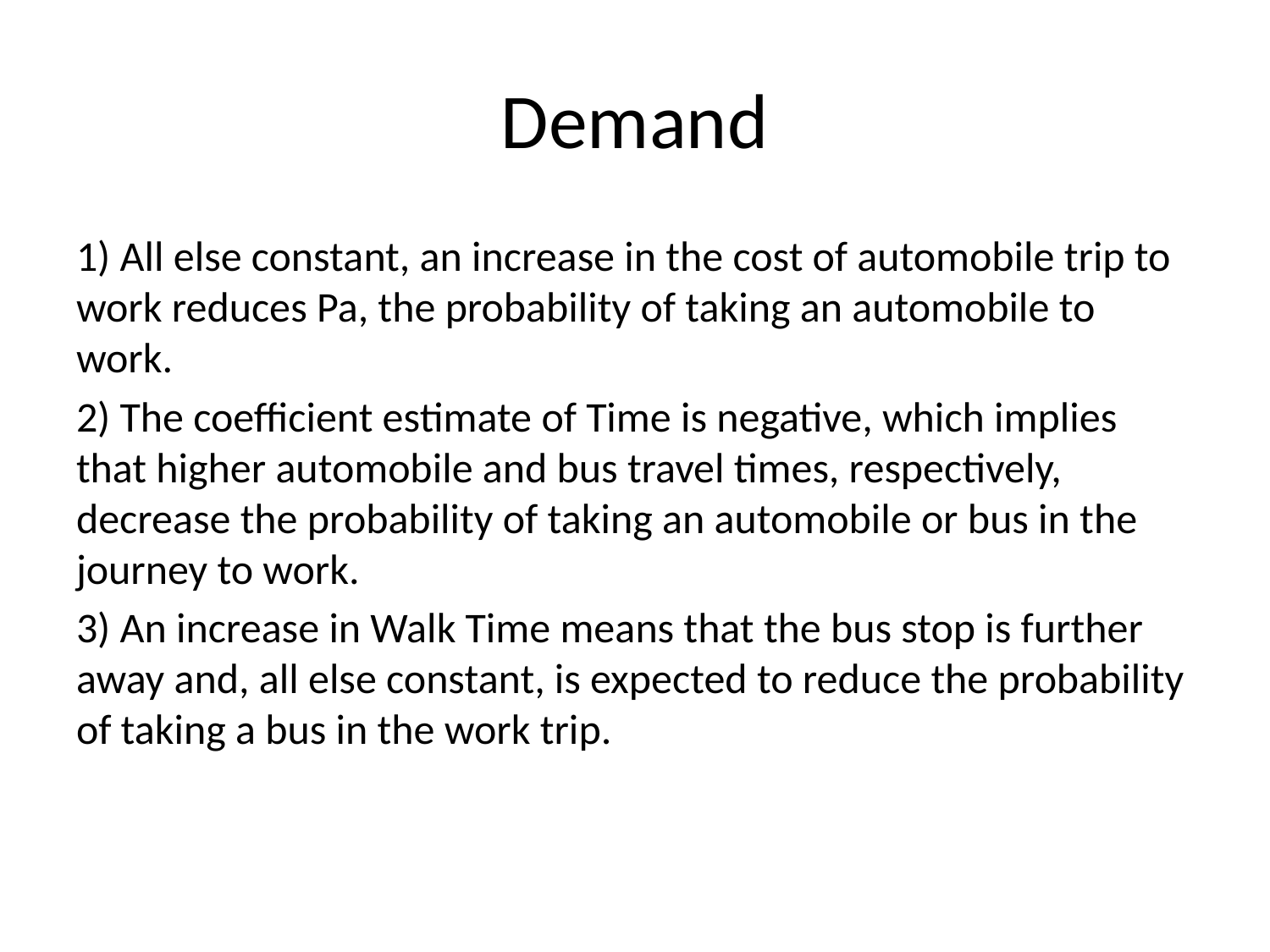

# Demand
1) All else constant, an increase in the cost of automobile trip to work reduces Pa, the probability of taking an automobile to work.
2) The coefficient estimate of Time is negative, which implies that higher automobile and bus travel times, respectively, decrease the probability of taking an automobile or bus in the journey to work.
3) An increase in Walk Time means that the bus stop is further away and, all else constant, is expected to reduce the probability of taking a bus in the work trip.